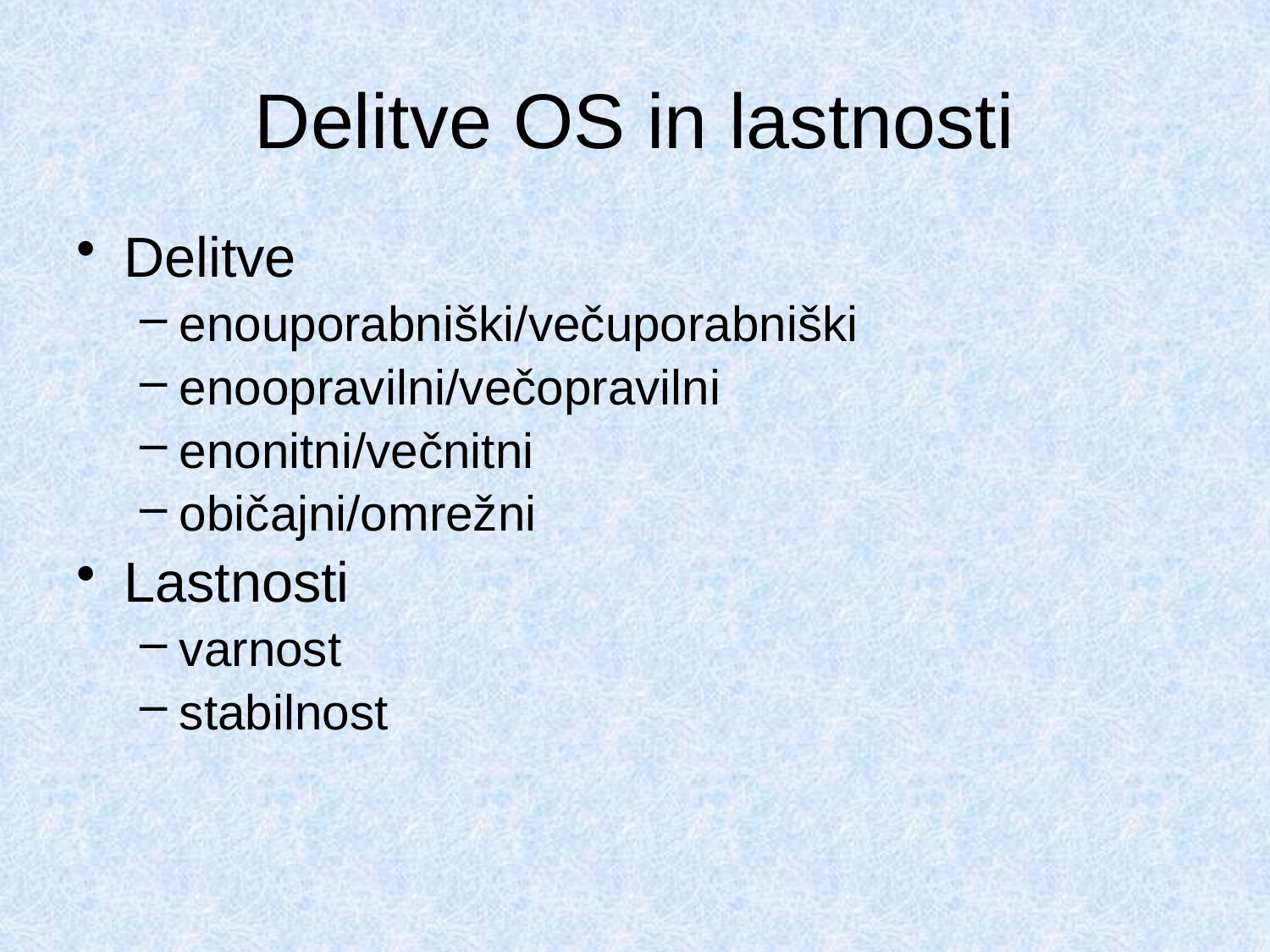

# Delitve OS in lastnosti
Delitve
enouporabniški/večuporabniški
enoopravilni/večopravilni
enonitni/večnitni
običajni/omrežni
Lastnosti
varnost
stabilnost